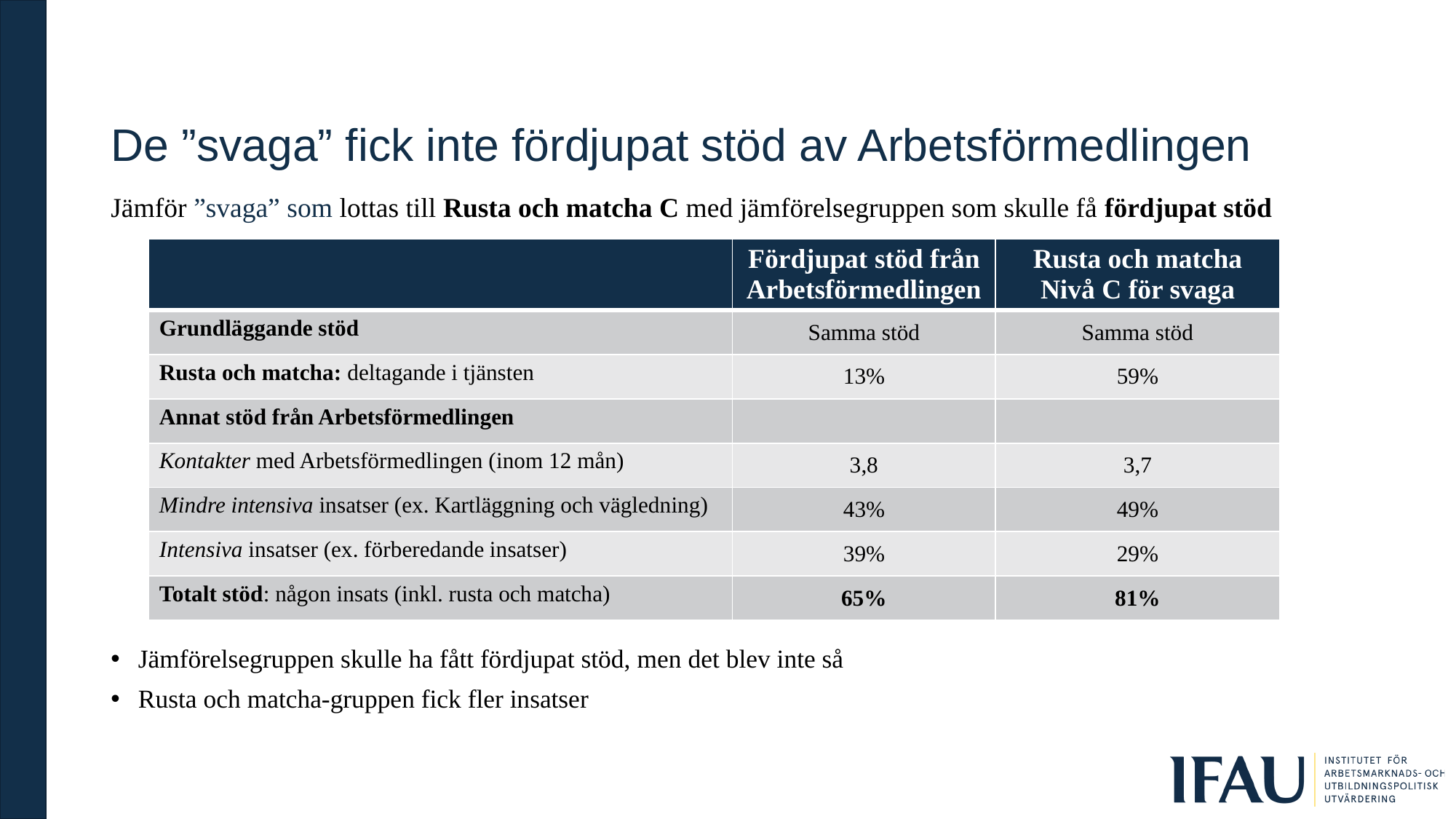

# De ”svaga” fick inte fördjupat stöd av Arbetsförmedlingen
Jämför ”svaga” som lottas till Rusta och matcha C med jämförelsegruppen som skulle få fördjupat stöd

Jämförelsegruppen skulle ha fått fördjupat stöd, men det blev inte så
Rusta och matcha-gruppen fick fler insatser

|  | Fördjupat stöd från Arbetsförmedlingen | Rusta och matcha Nivå C för svaga |
| --- | --- | --- |
| Grundläggande stöd | Samma stöd | Samma stöd |
| Rusta och matcha: deltagande i tjänsten | 13% | 59% |
| Annat stöd från Arbetsförmedlingen |  |  |
| Kontakter med Arbetsförmedlingen (inom 12 mån) | 3,8 | 3,7 |
| Mindre intensiva insatser (ex. Kartläggning och vägledning) | 43% | 49% |
| Intensiva insatser (ex. förberedande insatser) | 39% | 29% |
| Totalt stöd: någon insats (inkl. rusta och matcha) | 65% | 81% |